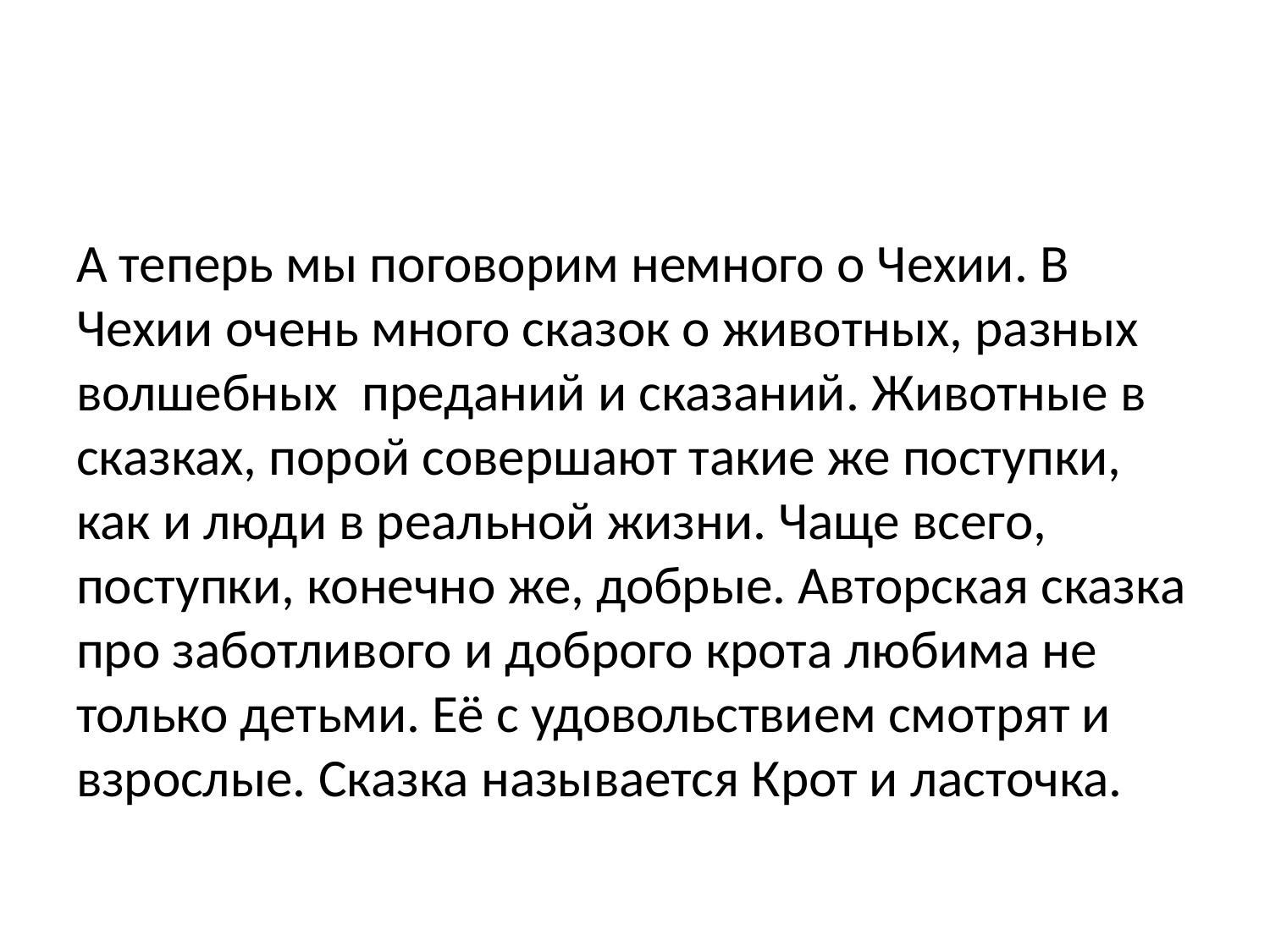

#
А теперь мы поговорим немного о Чехии. В Чехии очень много сказок о животных, разных волшебных  преданий и сказаний. Животные в сказках, порой совершают такие же поступки, как и люди в реальной жизни. Чаще всего, поступки, конечно же, добрые. Авторская сказка про заботливого и доброго крота любима не только детьми. Её с удовольствием смотрят и взрослые. Сказка называется Крот и ласточка.